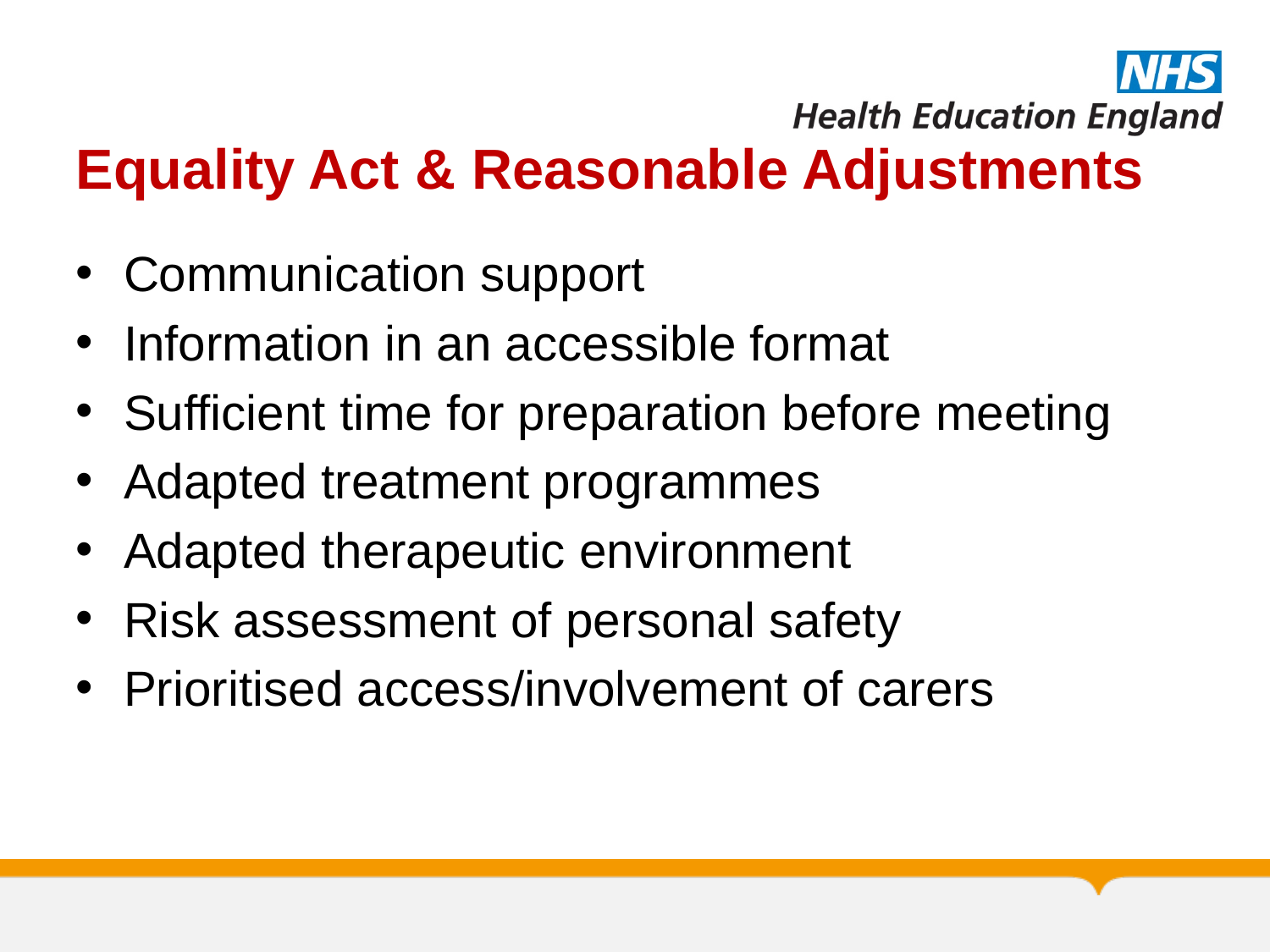

# Equality Act & Reasonable Adjustments
Communication support
Information in an accessible format
Sufficient time for preparation before meeting
Adapted treatment programmes
Adapted therapeutic environment
Risk assessment of personal safety
Prioritised access/involvement of carers